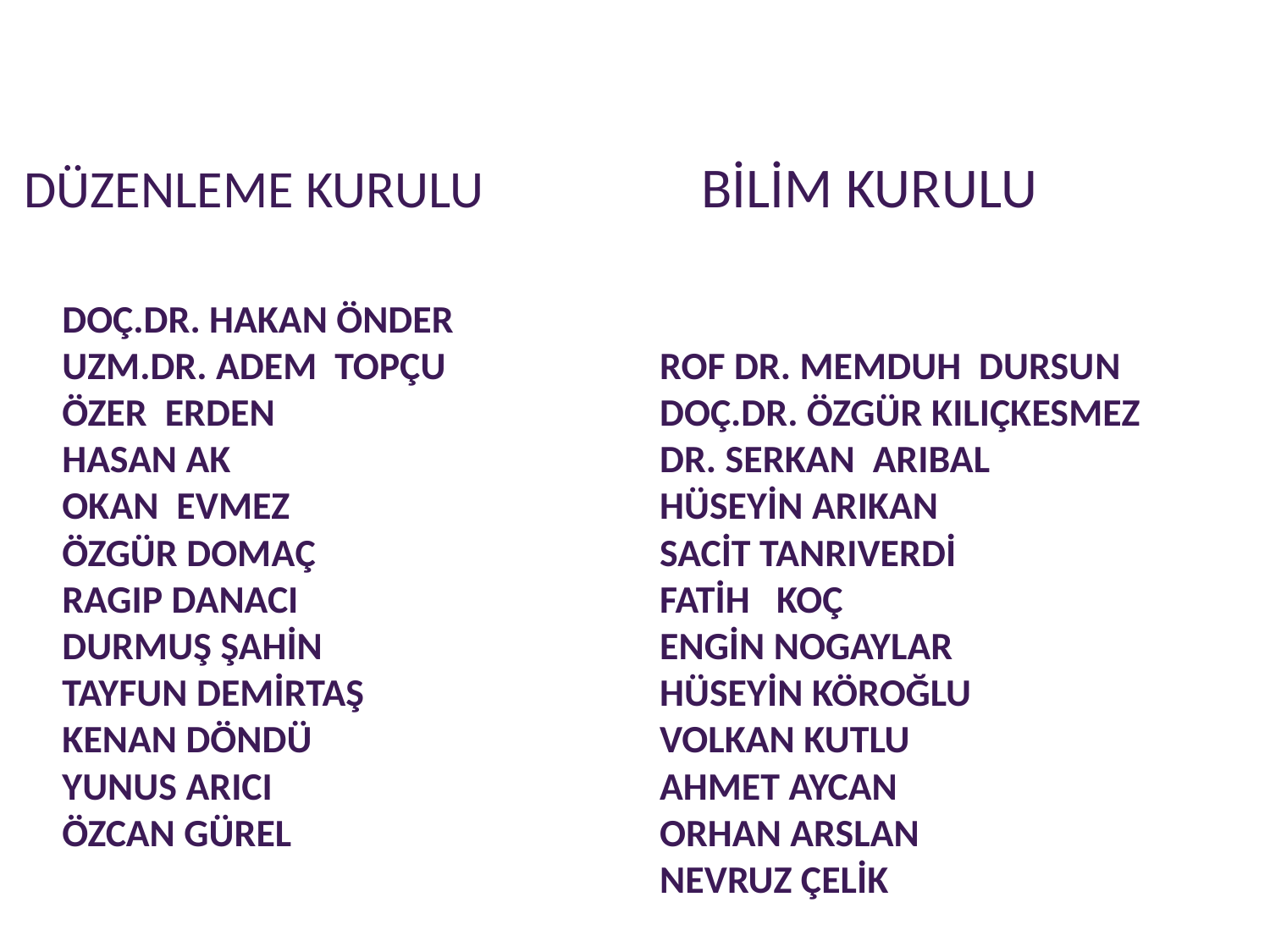

DÜZENLEME KURULU                  BİLİM KURULU
DOÇ.DR. HAKAN ÖNDER
UZM.DR. ADEM  TOPÇU
ÖZER  ERDEN
HASAN AK
OKAN  EVMEZ
ÖZGÜR DOMAÇ
RAGIP DANACI
DURMUŞ ŞAHİN
TAYFUN DEMİRTAŞ
KENAN DÖNDÜ
YUNUS ARICI
ÖZCAN GÜREL

ROF DR. MEMDUH  DURSUN
DOÇ.DR. ÖZGÜR KILIÇKESMEZ
DR. SERKAN  ARIBAL
HÜSEYİN ARIKAN
SACİT TANRIVERDİ
FATİH   KOÇ
ENGİN NOGAYLAR
HÜSEYİN KÖROĞLU
VOLKAN KUTLU
AHMET AYCAN
ORHAN ARSLAN
NEVRUZ ÇELİK